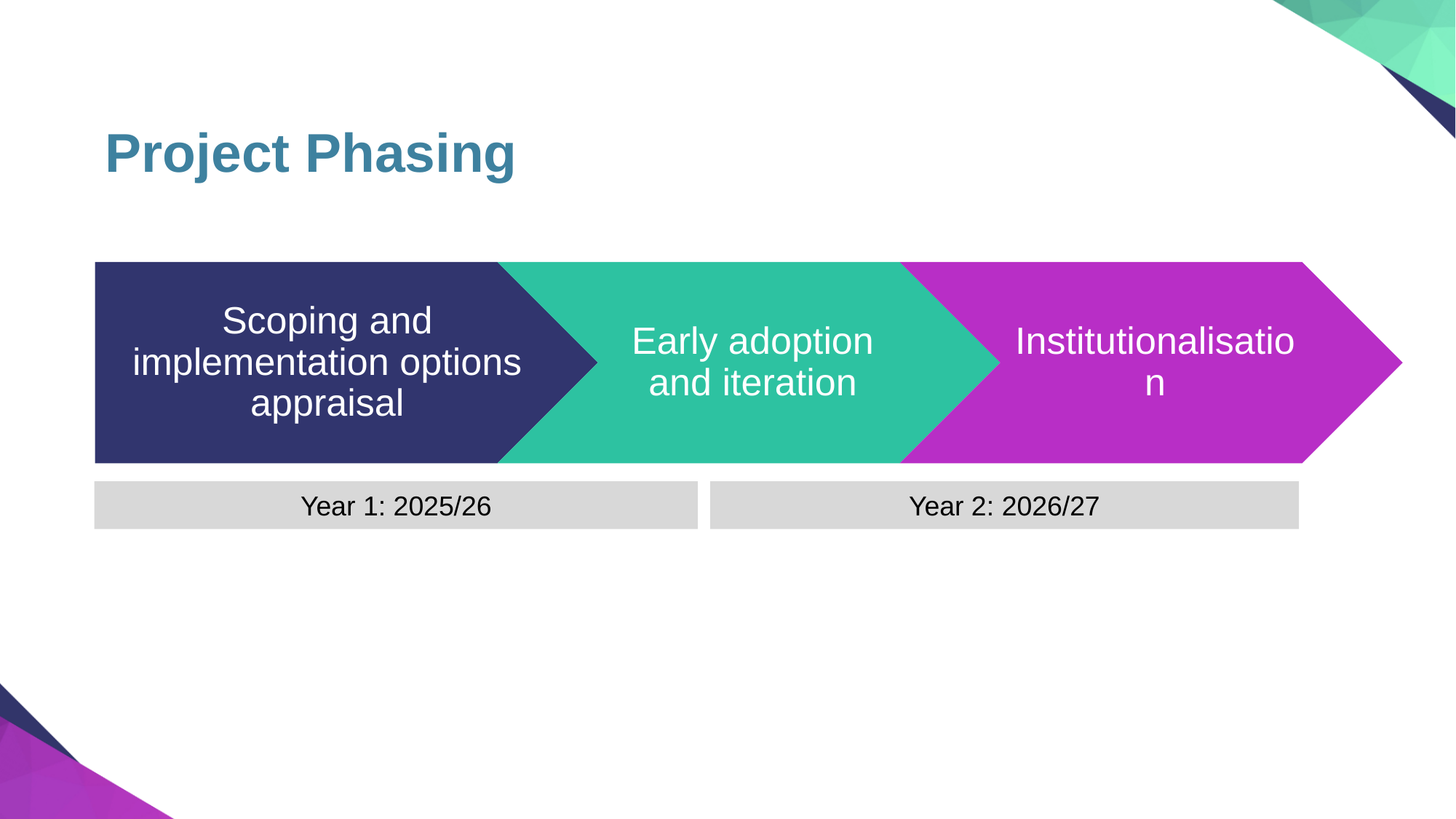

# Project Phasing

Scoping and implementation options appraisal

Early adoption and iteration

Institutionalisation
Year 1: 2025/26
Year 2: 2026/27